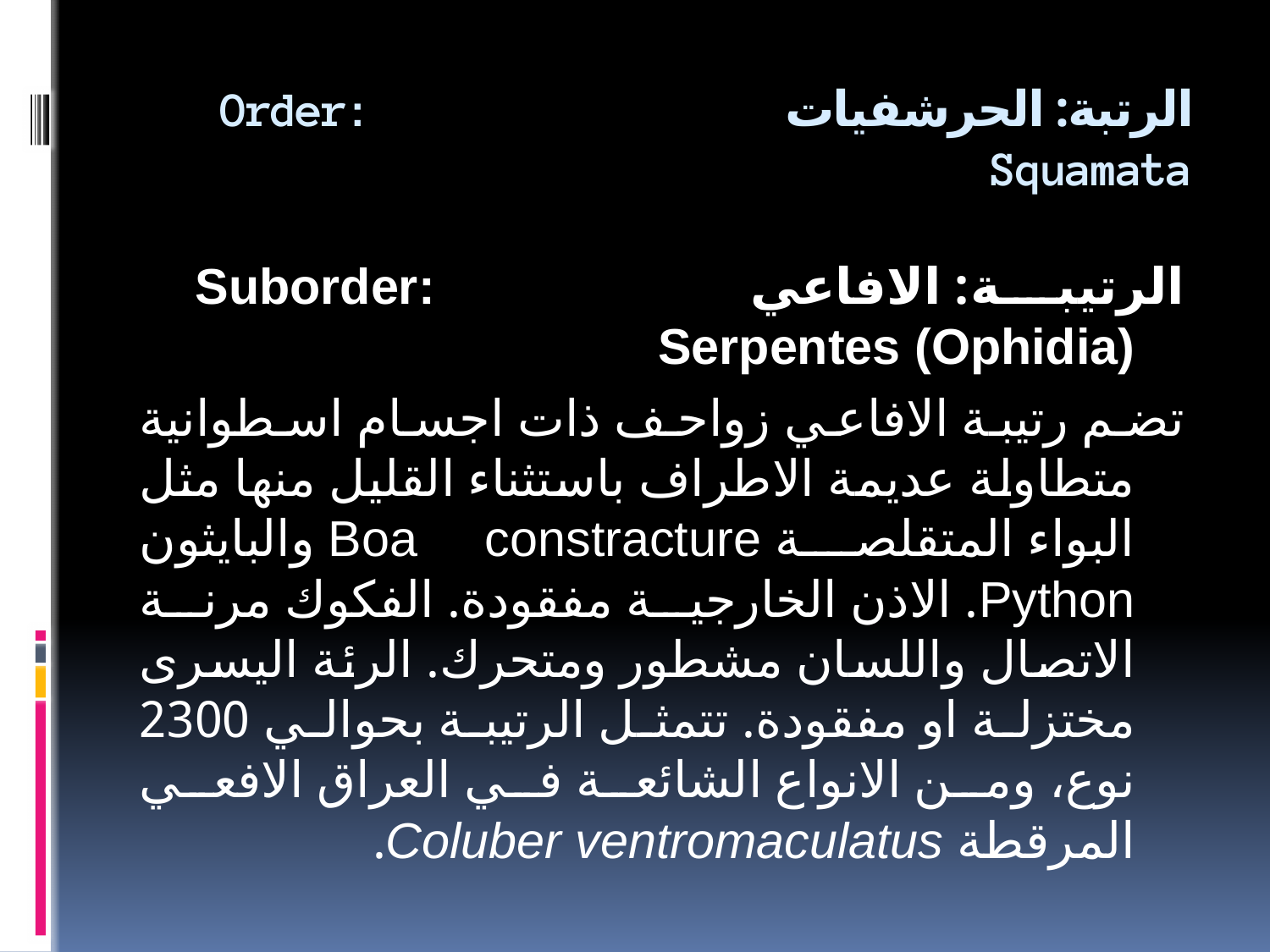

# الرتبة: الحرشفيات                                     Order: Squamata
الرتيبة: الافاعي                        Suborder: Serpentes (Ophidia)
تضم رتيبة الافاعي زواحف ذات اجسام اسطوانية متطاولة عديمة الاطراف باستثناء القليل منها مثل البواء المتقلصة Boa constracture والبايثون Python. الاذن الخارجية مفقودة. الفكوك مرنة الاتصال واللسان مشطور ومتحرك. الرئة اليسرى مختزلة او مفقودة. تتمثل الرتيبة بحوالي 2300 نوع، ومن الانواع الشائعة في العراق الافعي المرقطة Coluber ventromaculatus.